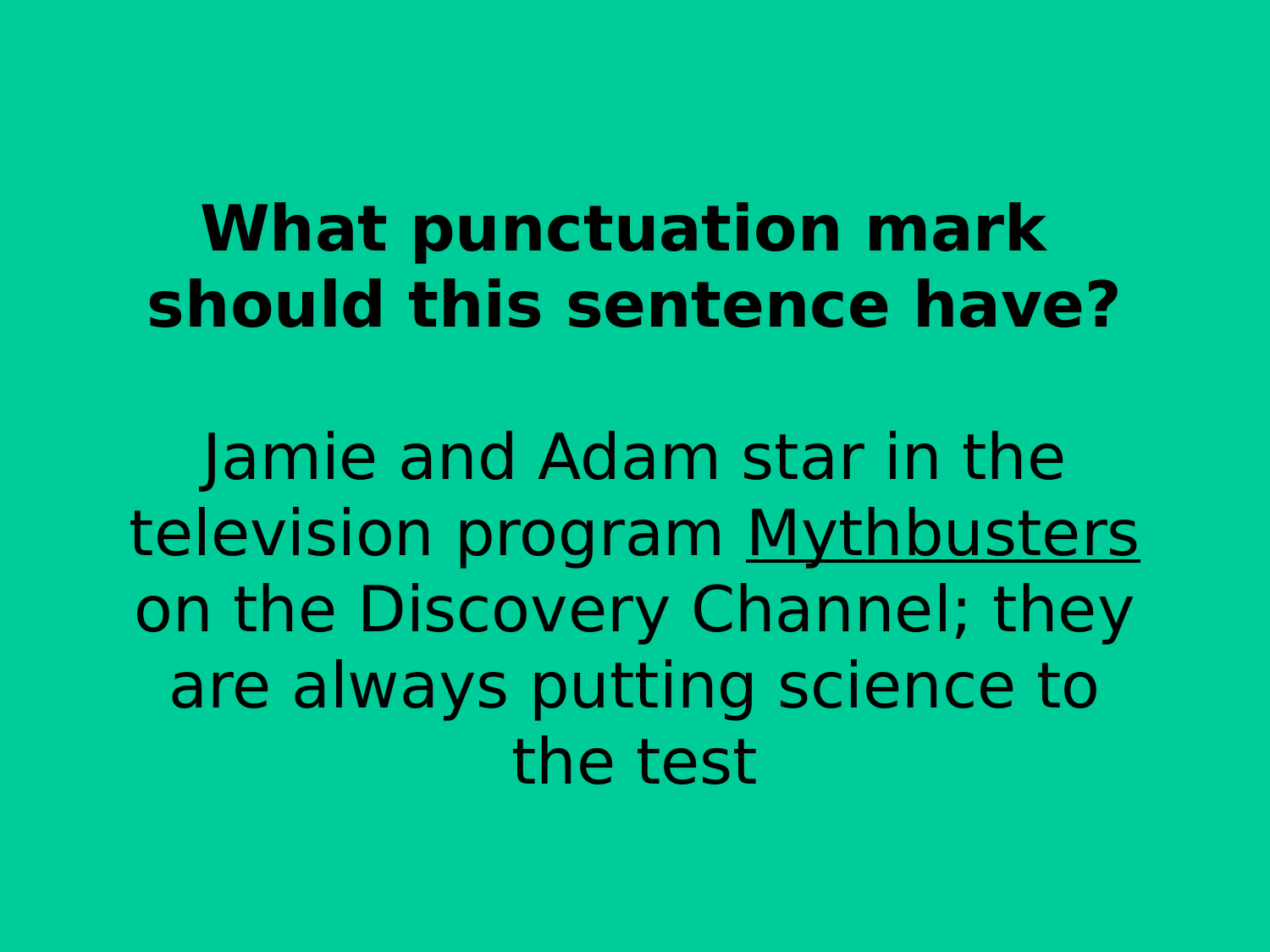

# What punctuation mark should this sentence have? Jamie and Adam star in the television program Mythbusters on the Discovery Channel; they are always putting science to the test